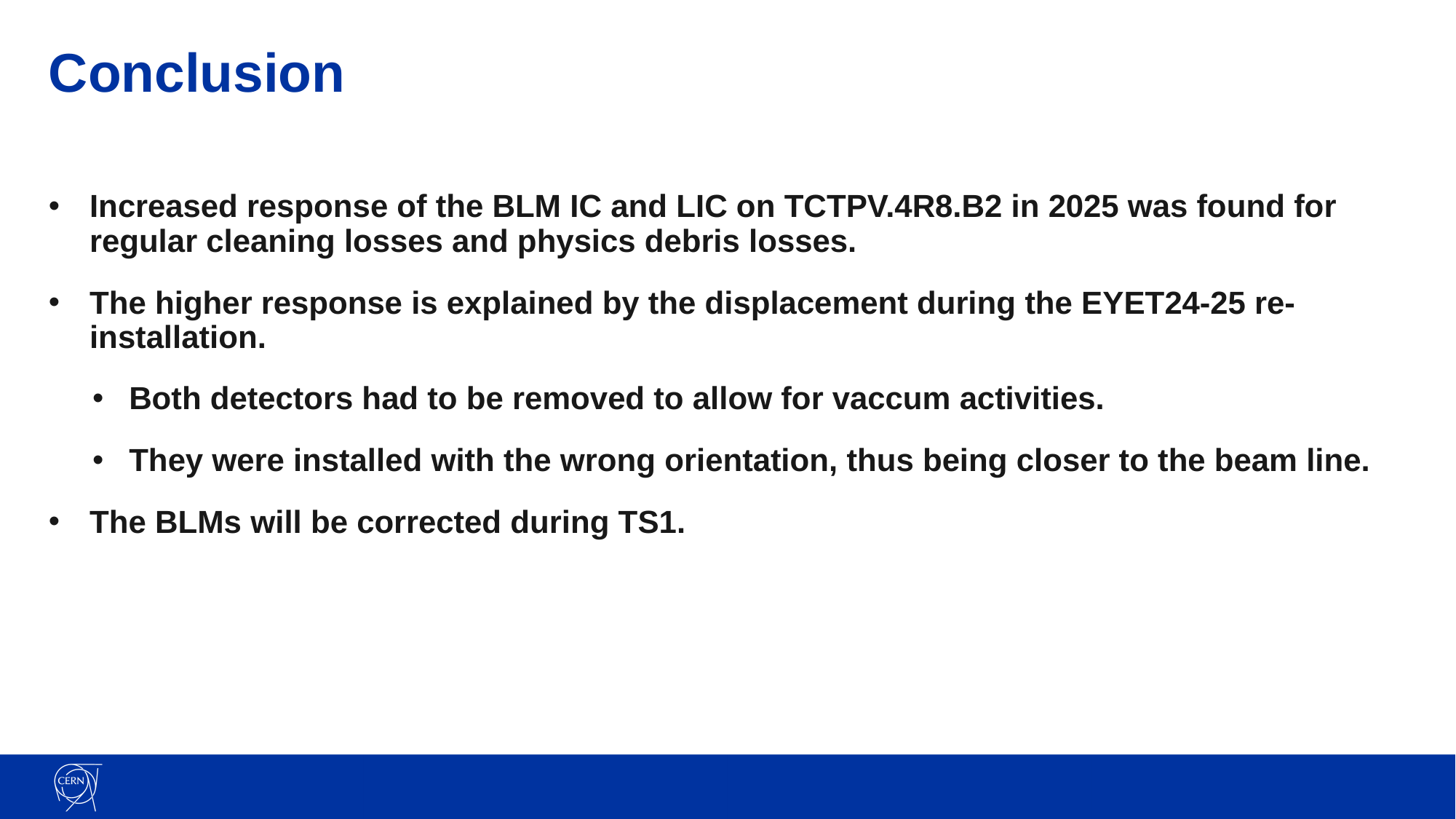

# Conclusion
Increased response of the BLM IC and LIC on TCTPV.4R8.B2 in 2025 was found for regular cleaning losses and physics debris losses.
The higher response is explained by the displacement during the EYET24-25 re-installation.
Both detectors had to be removed to allow for vaccum activities.
They were installed with the wrong orientation, thus being closer to the beam line.
The BLMs will be corrected during TS1.